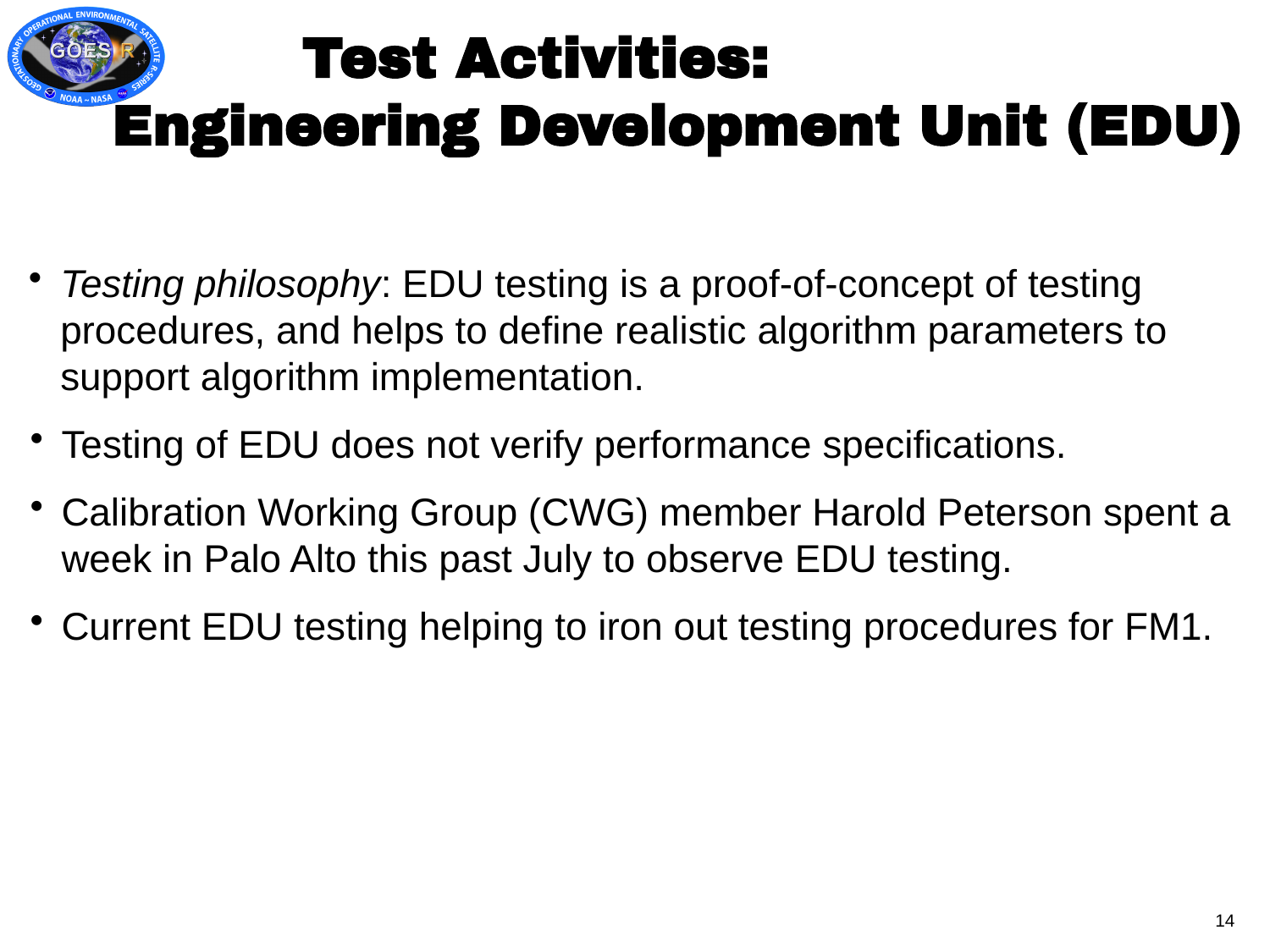

Test Activities:                Engineering Development Unit (EDU)
Testing philosophy: EDU testing is a proof-of-concept of testing procedures, and helps to define realistic algorithm parameters to support algorithm implementation.
Testing of EDU does not verify performance specifications.
Calibration Working Group (CWG) member Harold Peterson spent a week in Palo Alto this past July to observe EDU testing.
Current EDU testing helping to iron out testing procedures for FM1.
14